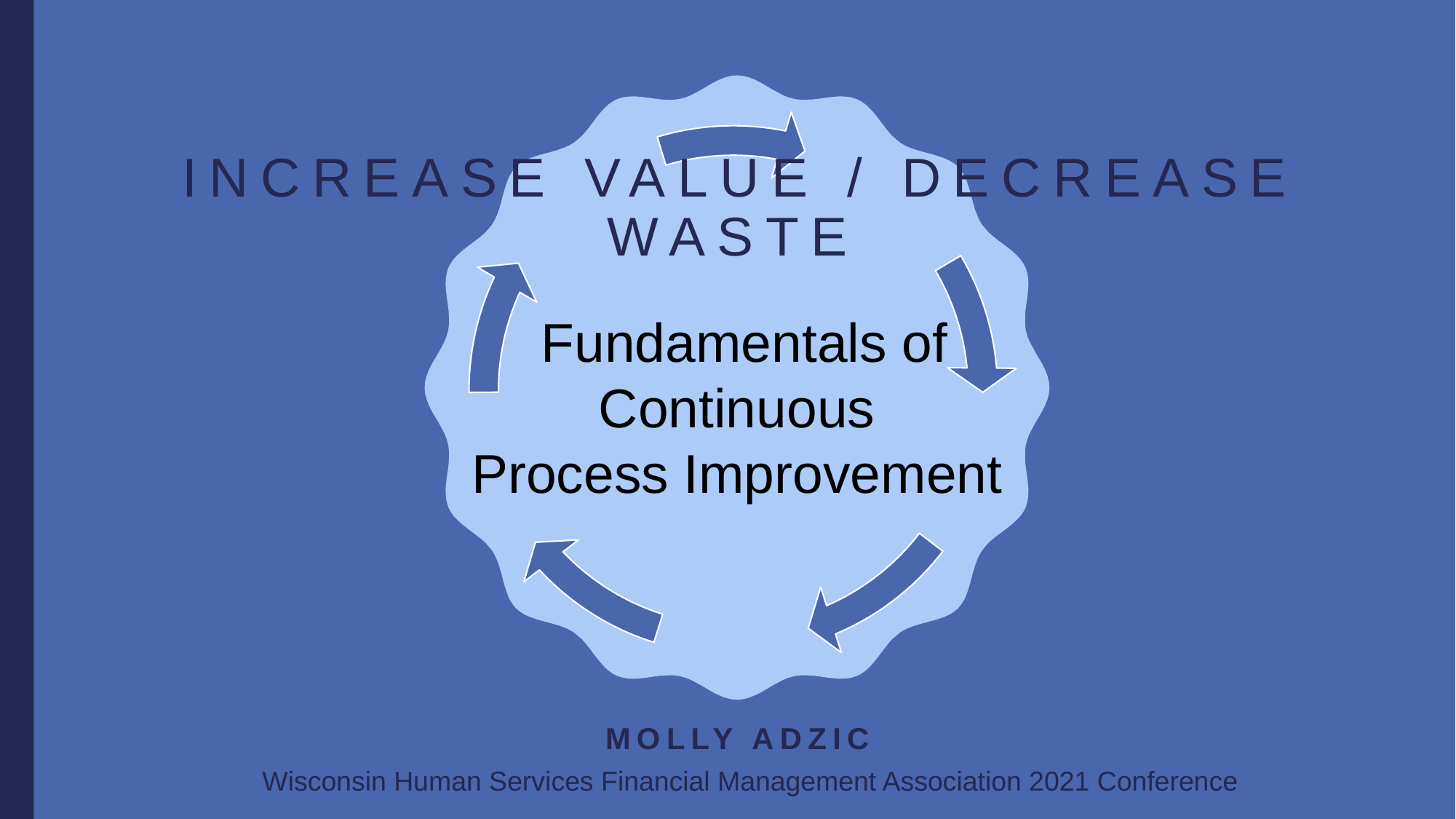

# Increase Value / Decrease Waste
Fundamentals of Continuous
Process Improvement
Molly Adzic
Wisconsin Human Services Financial Management Association 2021 Conference